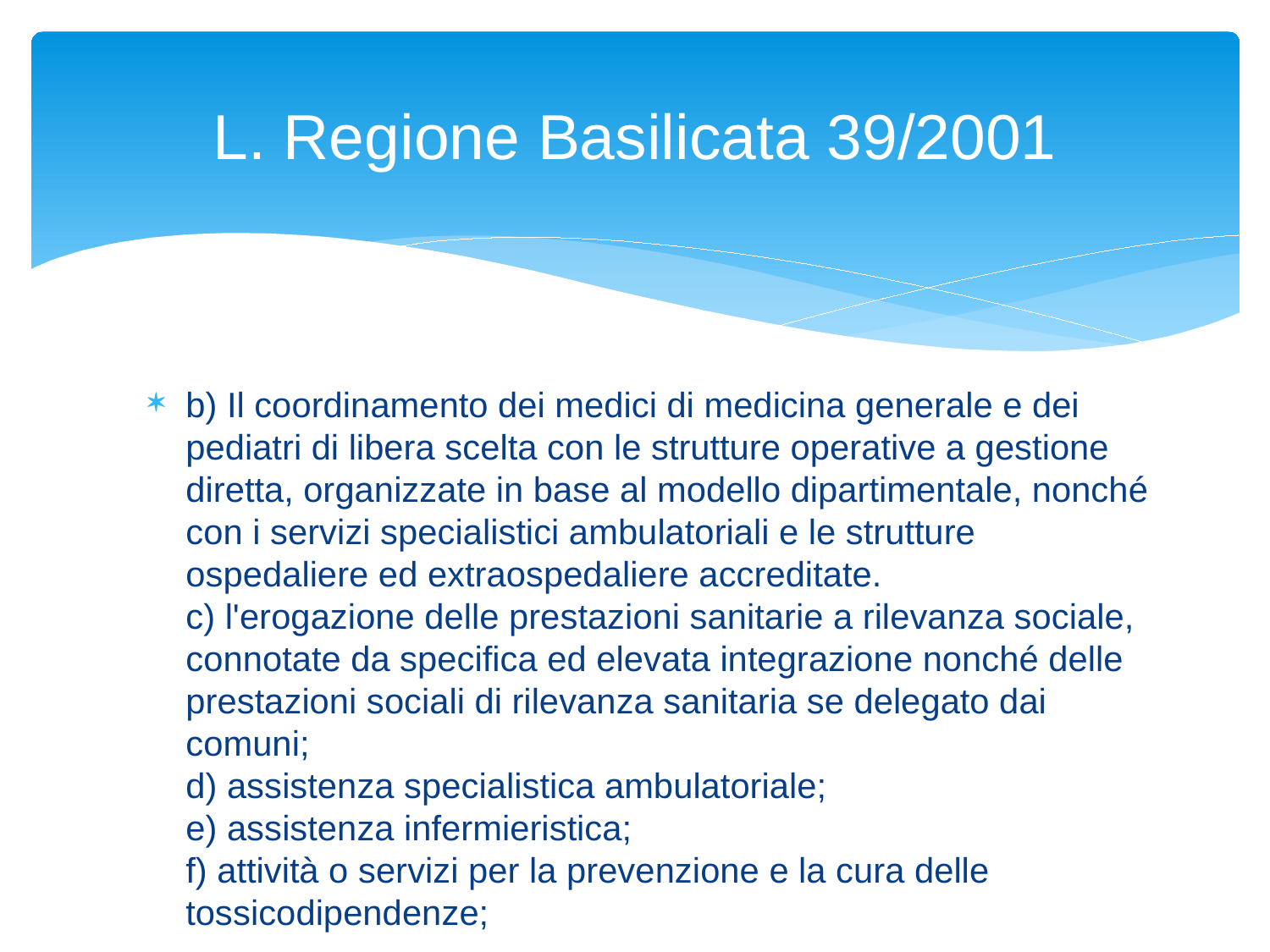

# L. Regione Basilicata 39/2001
b) Il coordinamento dei medici di medicina generale e dei pediatri di libera scelta con le strutture operative a gestione diretta, organizzate in base al modello dipartimentale, nonché con i servizi specialistici ambulatoriali e le strutture ospedaliere ed extraospedaliere accreditate.
c) l'erogazione delle prestazioni sanitarie a rilevanza sociale, connotate da specifica ed elevata integrazione nonché delle prestazioni sociali di rilevanza sanitaria se delegato dai comuni;
d) assistenza specialistica ambulatoriale;
e) assistenza infermieristica;
f) attività o servizi per la prevenzione e la cura delle tossicodipendenze;